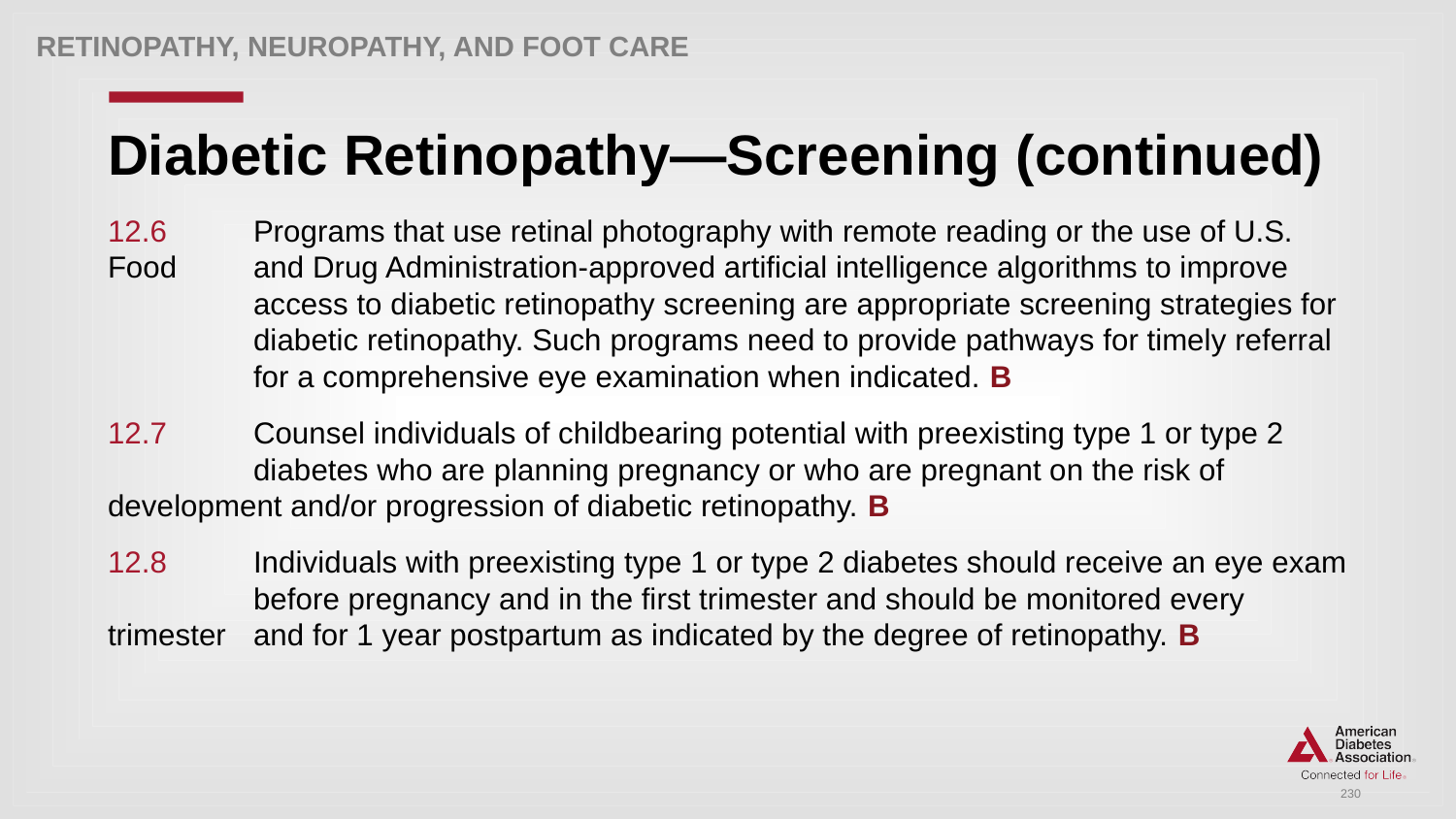

Retinopathy, neuropathy, and foot care
# Diabetic Retinopathy—Screening (continued)
12.6 	Programs that use retinal photography with remote reading or the use of U.S. Food 	and Drug Administration-approved artificial intelligence algorithms to improve 	access to diabetic retinopathy screening are appropriate screening strategies for 	diabetic retinopathy. Such programs need to provide pathways for timely referral 	for a comprehensive eye examination when indicated. B
12.7 	Counsel individuals of childbearing potential with preexisting type 1 or type 2 	diabetes who are planning pregnancy or who are pregnant on the risk of 	development and/or progression of diabetic retinopathy. B
12.8 	Individuals with preexisting type 1 or type 2 diabetes should receive an eye exam 	before pregnancy and in the first trimester and should be monitored every trimester 	and for 1 year postpartum as indicated by the degree of retinopathy. B